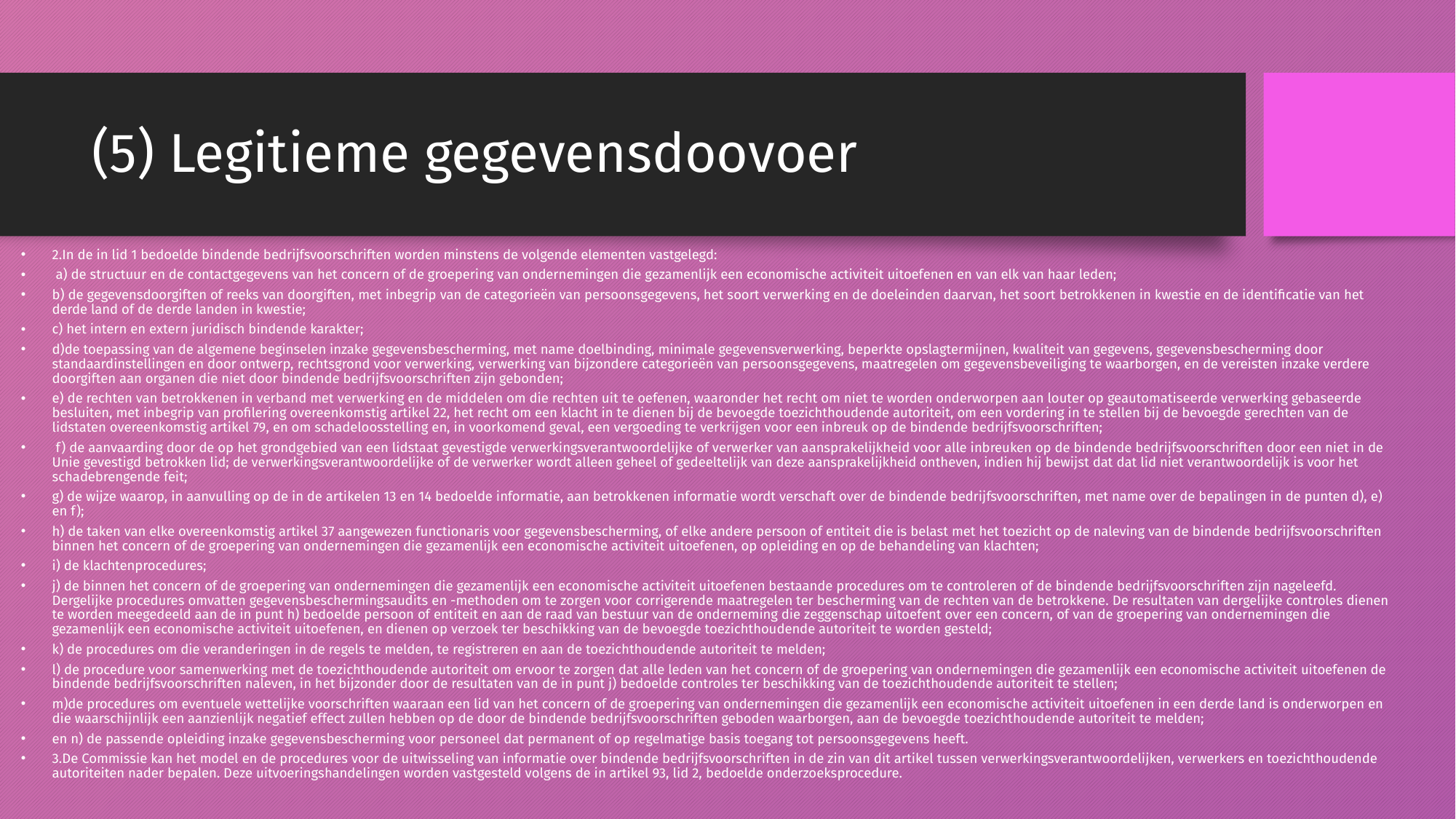

# (5) Legitieme gegevensdoovoer
2.In de in lid 1 bedoelde bindende bedrijfsvoorschriften worden minstens de volgende elementen vastgelegd:
 a) de structuur en de contactgegevens van het concern of de groepering van ondernemingen die gezamenlijk een economische activiteit uitoefenen en van elk van haar leden;
b) de gegevensdoorgiften of reeks van doorgiften, met inbegrip van de categorieën van persoonsgegevens, het soort verwerking en de doeleinden daarvan, het soort betrokkenen in kwestie en de identificatie van het derde land of de derde landen in kwestie;
c) het intern en extern juridisch bindende karakter;
d)de toepassing van de algemene beginselen inzake gegevensbescherming, met name doelbinding, minimale gegevensverwerking, beperkte opslagtermijnen, kwaliteit van gegevens, gegevensbescherming door standaardinstellingen en door ontwerp, rechtsgrond voor verwerking, verwerking van bijzondere categorieën van persoonsgegevens, maatregelen om gegevensbeveiliging te waarborgen, en de vereisten inzake verdere doorgiften aan organen die niet door bindende bedrijfsvoorschriften zijn gebonden;
e) de rechten van betrokkenen in verband met verwerking en de middelen om die rechten uit te oefenen, waaronder het recht om niet te worden onderworpen aan louter op geautomatiseerde verwerking gebaseerde besluiten, met inbegrip van profilering overeenkomstig artikel 22, het recht om een klacht in te dienen bij de bevoegde toezichthoudende autoriteit, om een vordering in te stellen bij de bevoegde gerechten van de lidstaten overeenkomstig artikel 79, en om schadeloosstelling en, in voorkomend geval, een vergoeding te verkrijgen voor een inbreuk op de bindende bedrijfsvoorschriften;
 f) de aanvaarding door de op het grondgebied van een lidstaat gevestigde verwerkingsverantwoordelijke of verwerker van aansprakelijkheid voor alle inbreuken op de bindende bedrijfsvoorschriften door een niet in de Unie gevestigd betrokken lid; de verwerkingsverantwoordelijke of de verwerker wordt alleen geheel of gedeeltelijk van deze aansprakelijkheid ontheven, indien hij bewijst dat dat lid niet verantwoordelijk is voor het schadebrengende feit;
g) de wijze waarop, in aanvulling op de in de artikelen 13 en 14 bedoelde informatie, aan betrokkenen informatie wordt verschaft over de bindende bedrijfsvoorschriften, met name over de bepalingen in de punten d), e) en f);
h) de taken van elke overeenkomstig artikel 37 aangewezen functionaris voor gegevensbescherming, of elke andere persoon of entiteit die is belast met het toezicht op de naleving van de bindende bedrijfsvoorschriften binnen het concern of de groepering van ondernemingen die gezamenlijk een economische activiteit uitoefenen, op opleiding en op de behandeling van klachten;
i) de klachtenprocedures;
j) de binnen het concern of de groepering van ondernemingen die gezamenlijk een economische activiteit uitoefenen bestaande procedures om te controleren of de bindende bedrijfsvoorschriften zijn nageleefd. Dergelijke procedures omvatten gegevensbeschermingsaudits en -methoden om te zorgen voor corrigerende maatregelen ter bescherming van de rechten van de betrokkene. De resultaten van dergelijke controles dienen te worden meegedeeld aan de in punt h) bedoelde persoon of entiteit en aan de raad van bestuur van de onderneming die zeggenschap uitoefent over een concern, of van de groepering van ondernemingen die gezamenlijk een economische activiteit uitoefenen, en dienen op verzoek ter beschikking van de bevoegde toezichthoudende autoriteit te worden gesteld;
k) de procedures om die veranderingen in de regels te melden, te registreren en aan de toezichthoudende autoriteit te melden;
l) de procedure voor samenwerking met de toezichthoudende autoriteit om ervoor te zorgen dat alle leden van het concern of de groepering van ondernemingen die gezamenlijk een economische activiteit uitoefenen de bindende bedrijfsvoorschriften naleven, in het bijzonder door de resultaten van de in punt j) bedoelde controles ter beschikking van de toezichthoudende autoriteit te stellen;
m)de procedures om eventuele wettelijke voorschriften waaraan een lid van het concern of de groepering van ondernemingen die gezamenlijk een economische activiteit uitoefenen in een derde land is onderworpen en die waarschijnlijk een aanzienlijk negatief effect zullen hebben op de door de bindende bedrijfsvoorschriften geboden waarborgen, aan de bevoegde toezichthoudende autoriteit te melden;
en n) de passende opleiding inzake gegevensbescherming voor personeel dat permanent of op regelmatige basis toegang tot persoonsgegevens heeft.
3.De Commissie kan het model en de procedures voor de uitwisseling van informatie over bindende bedrijfsvoorschriften in de zin van dit artikel tussen verwerkingsverantwoordelijken, verwerkers en toezichthoudende autoriteiten nader bepalen. Deze uitvoeringshandelingen worden vastgesteld volgens de in artikel 93, lid 2, bedoelde onderzoeksprocedure.